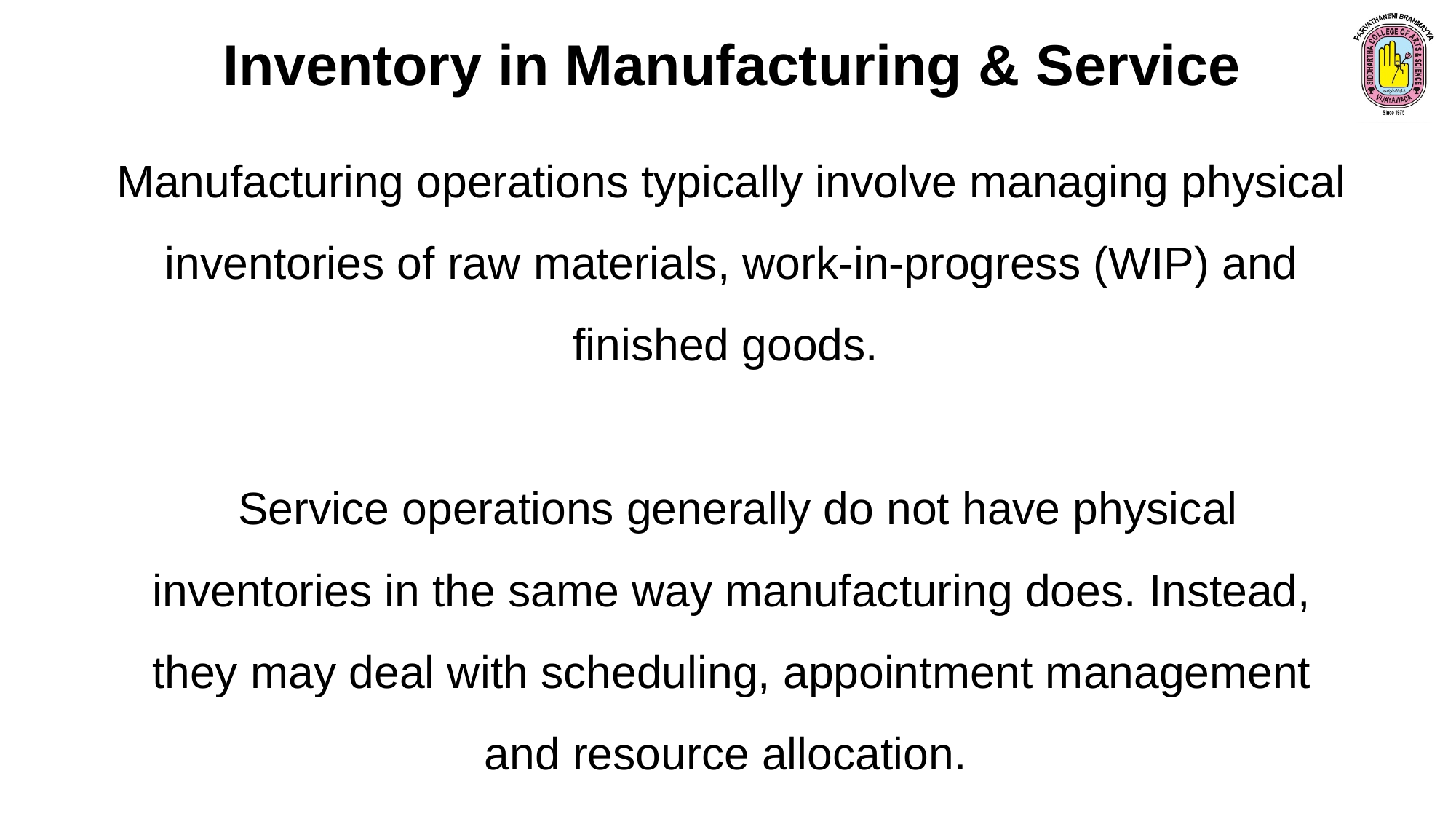

Inventory in Manufacturing & Service
Manufacturing operations typically involve managing physical inventories of raw materials, work-in-progress (WIP) and finished goods.

 Service operations generally do not have physical inventories in the same way manufacturing does. Instead, they may deal with scheduling, appointment management and resource allocation.